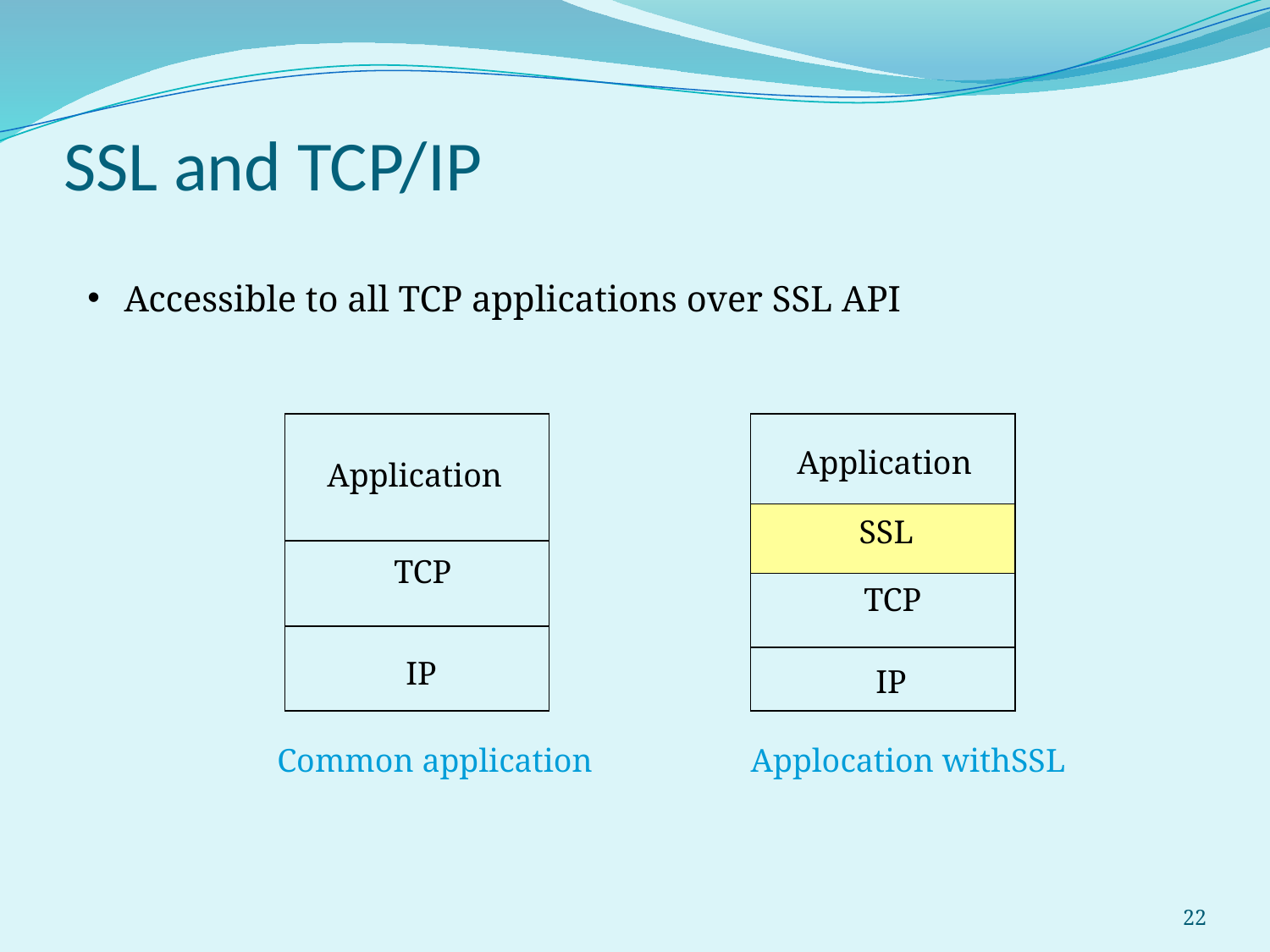

# SSL and TCP/IP
Accessible to all TCP applications over SSL API

Application

TCP

IP
Common application

Application

SSL

TCP

IP
Applocation withSSL
22